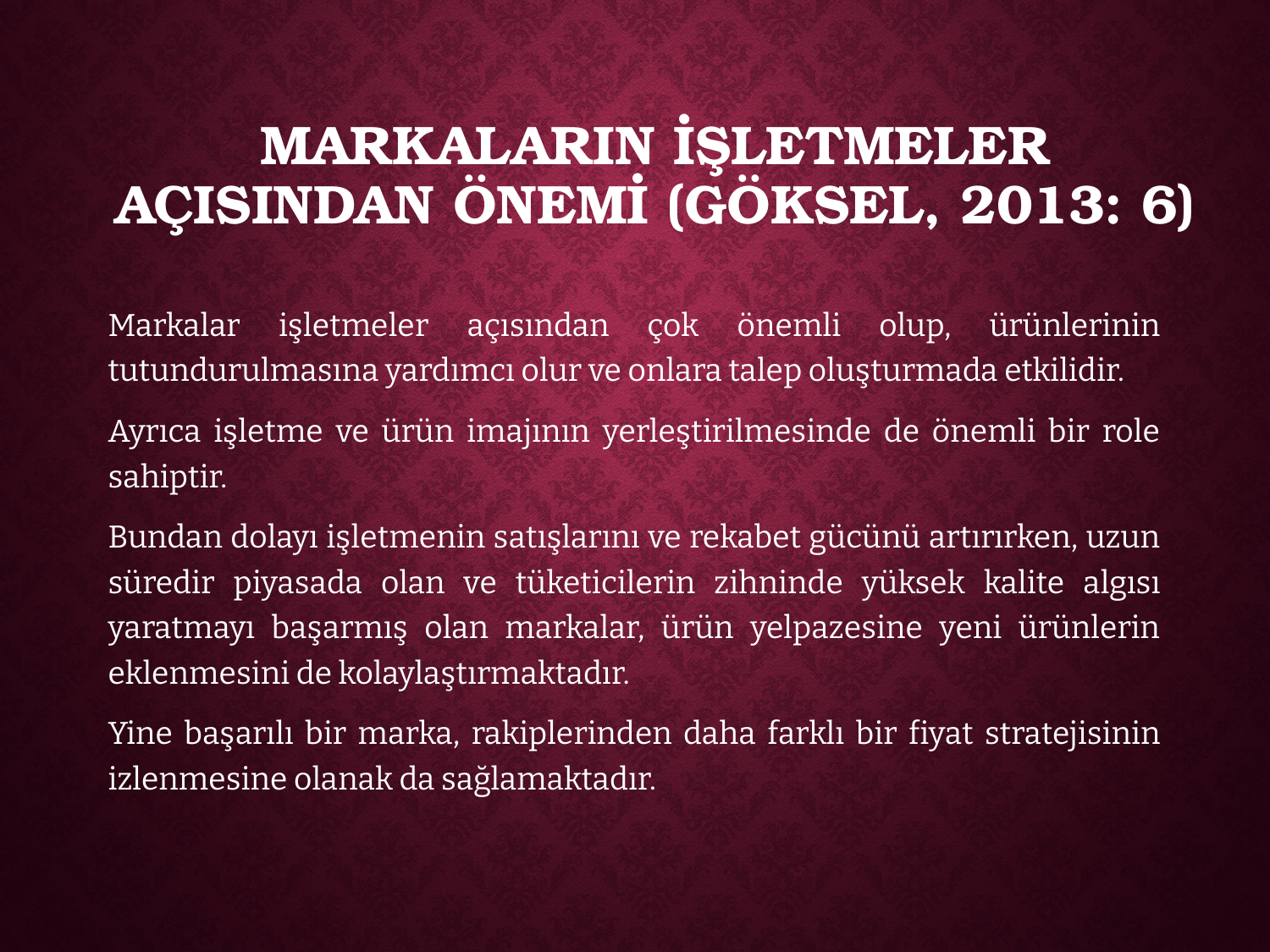

# MarkalarIn İşletmeler AçIsIndan Önemİ (Göksel, 2013: 6)
Markalar işletmeler açısından çok önemli olup, ürünlerinin tutundurulmasına yardımcı olur ve onlara talep oluşturmada etkilidir.
Ayrıca işletme ve ürün imajının yerleştirilmesinde de önemli bir role sahiptir.
Bundan dolayı işletmenin satışlarını ve rekabet gücünü artırırken, uzun süredir piyasada olan ve tüketicilerin zihninde yüksek kalite algısı yaratmayı başarmış olan markalar, ürün yelpazesine yeni ürünlerin eklenmesini de kolaylaştırmaktadır.
Yine başarılı bir marka, rakiplerinden daha farklı bir fiyat stratejisinin izlenmesine olanak da sağlamaktadır.